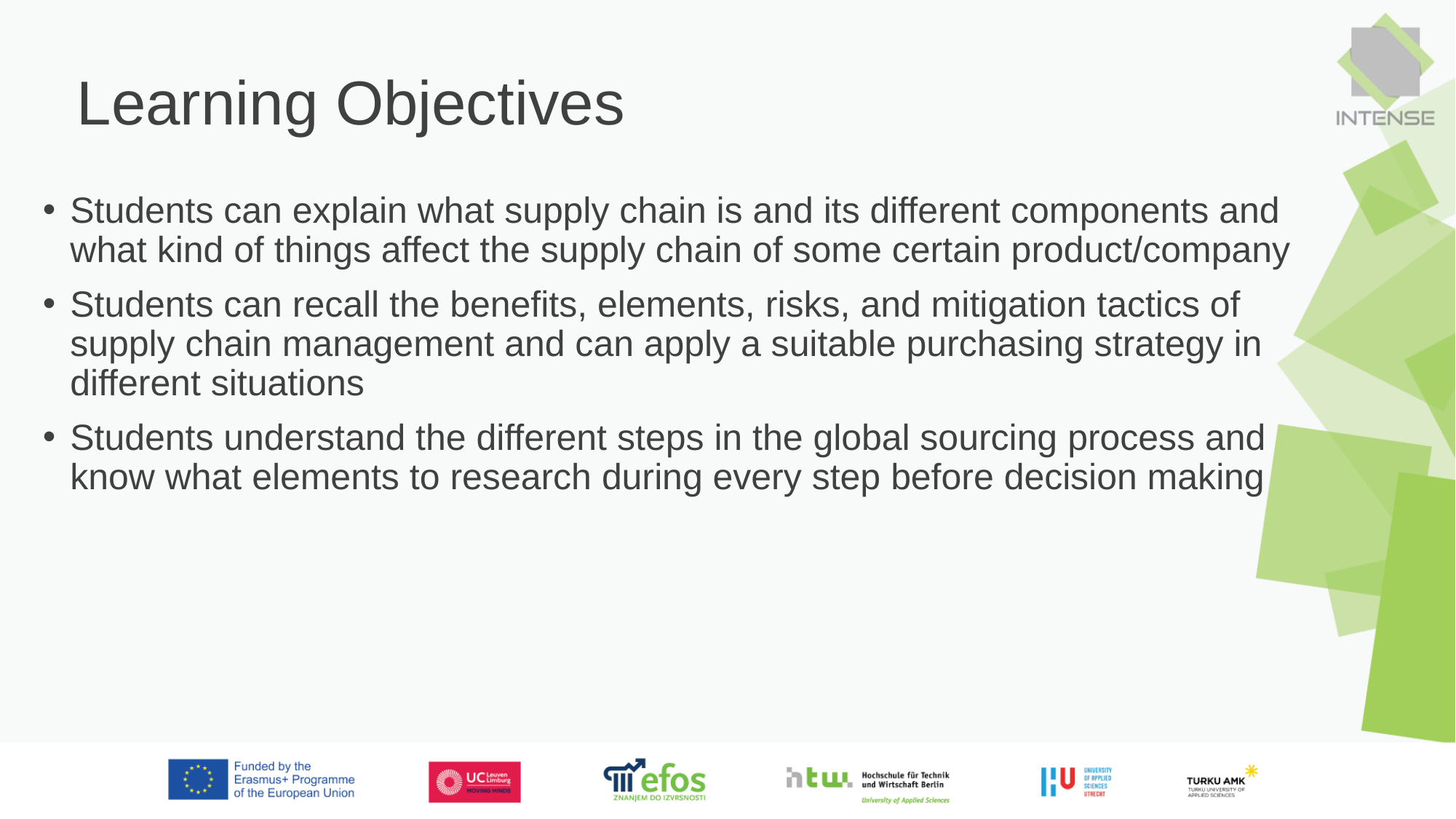

# Learning Objectives
Students can explain what supply chain is and its different components and what kind of things affect the supply chain of some certain product/company
Students can recall the benefits, elements, risks, and mitigation tactics of supply chain management and can apply a suitable purchasing strategy in different situations
Students understand the different steps in the global sourcing process and know what elements to research during every step before decision making